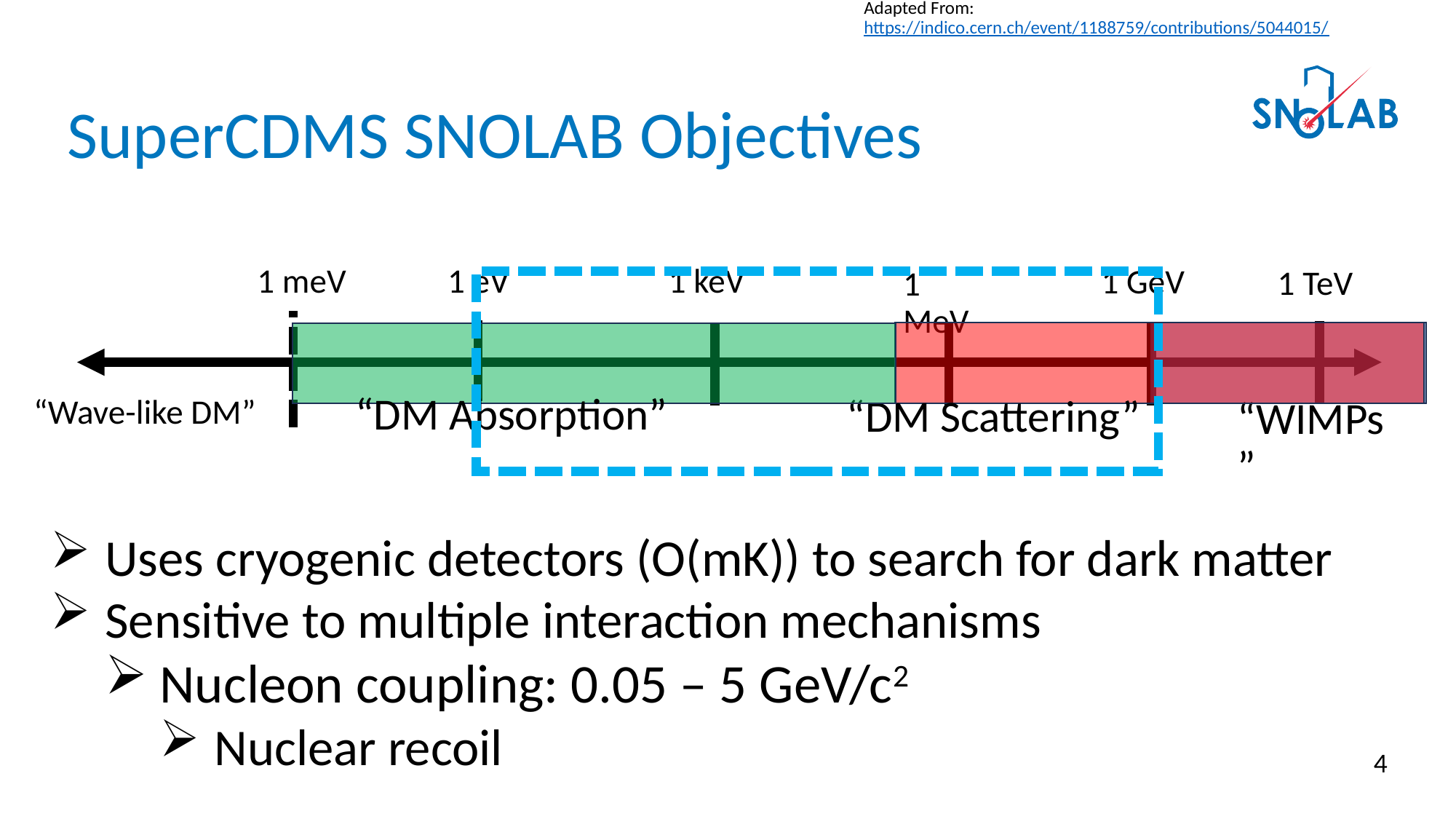

Adapted From: https://indico.cern.ch/event/1188759/contributions/5044015/
# SuperCDMS SNOLAB Objectives
1 meV
1 eV
1 keV
1 GeV
1 TeV
1 MeV

“DM Absorption”
“DM Scattering”
“Wave-like DM”
“WIMPs”
Uses cryogenic detectors (O(mK)) to search for dark matter
Sensitive to multiple interaction mechanisms
Nucleon coupling: 0.05 – 5 GeV/c2
Nuclear recoil
4